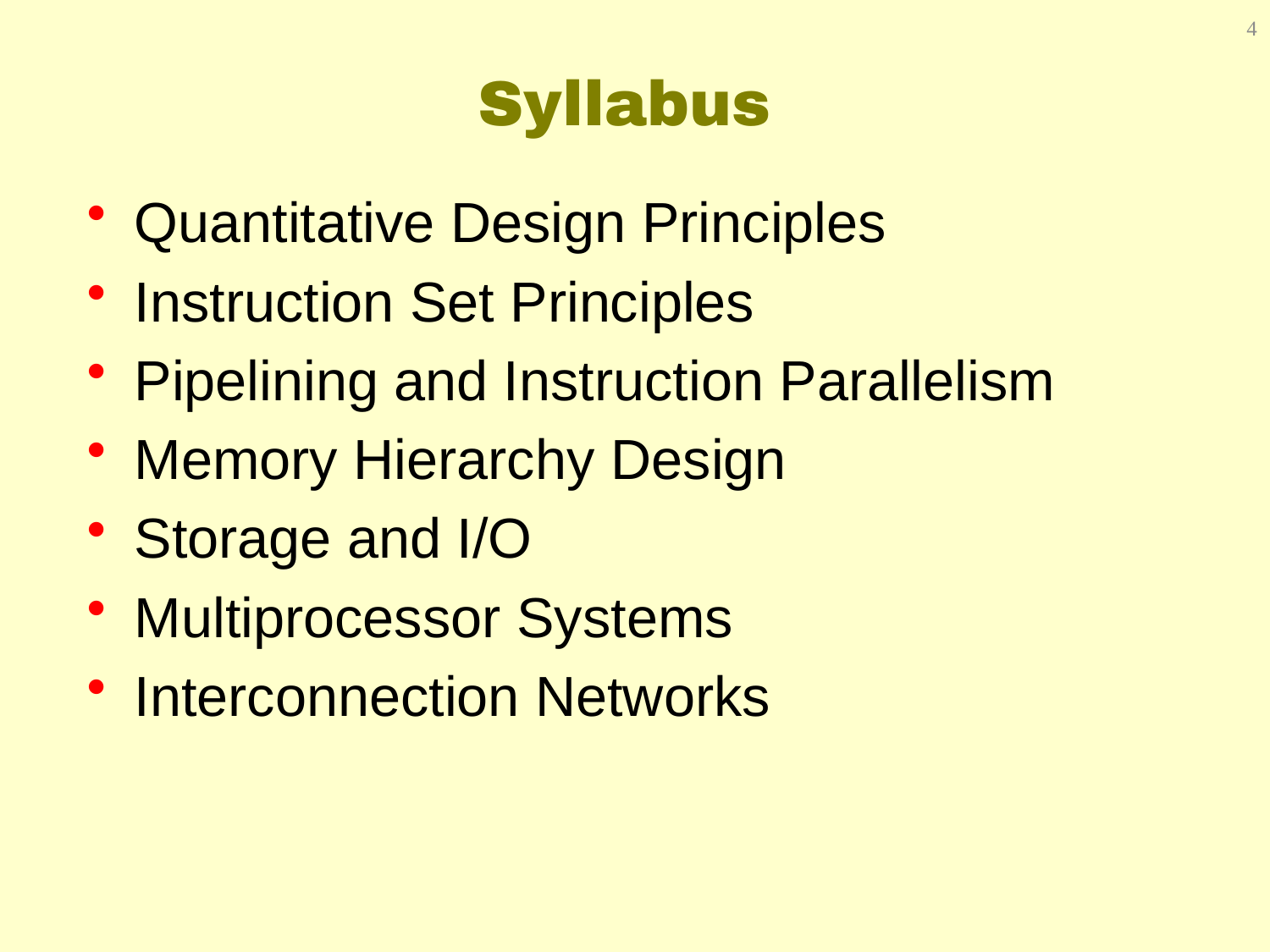

4
# Syllabus
Quantitative Design Principles
Instruction Set Principles
Pipelining and Instruction Parallelism
Memory Hierarchy Design
Storage and I/O
Multiprocessor Systems
Interconnection Networks